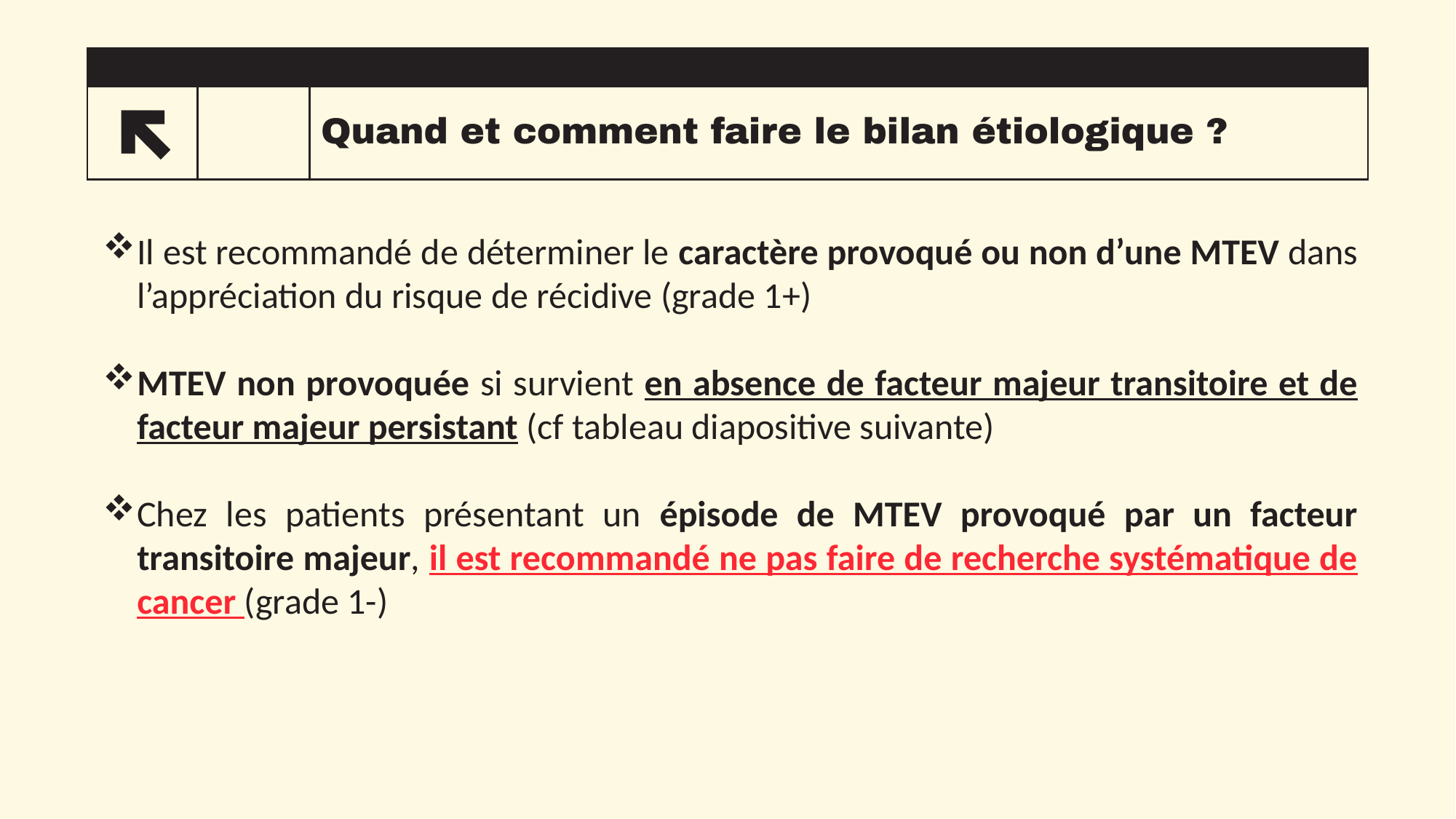

# Quand et comment faire le bilan étiologique ?

10
Il est recommandé de déterminer le caractère provoqué ou non d’une MTEV dans l’appréciation du risque de récidive (grade 1+)

MTEV non provoquée si survient en absence de facteur majeur transitoire et de facteur majeur persistant (cf tableau diapositive suivante)

Chez les patients présentant un épisode de MTEV provoqué par un facteur transitoire majeur, il est recommandé ne pas faire de recherche systématique de cancer (grade 1-)